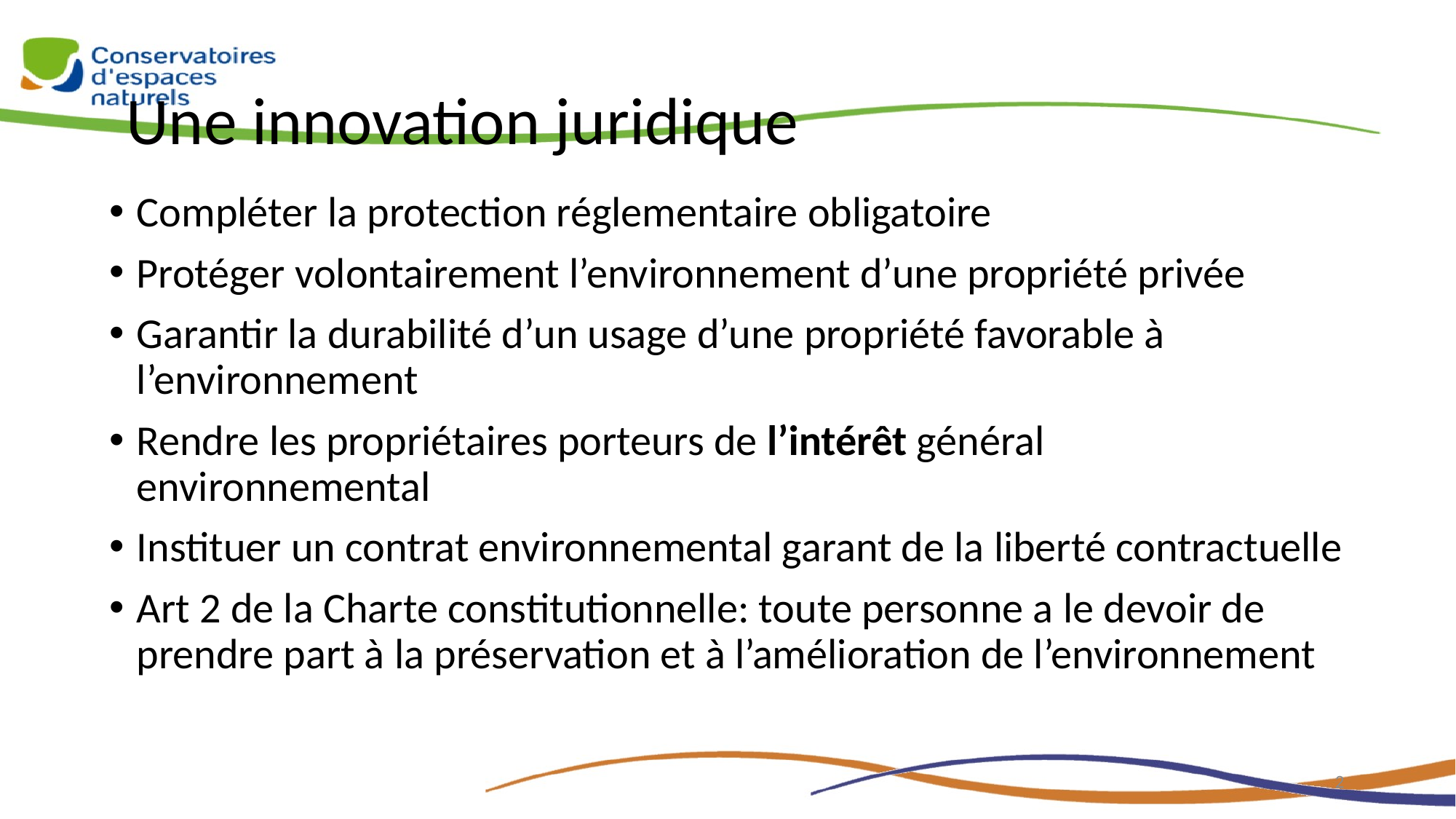

# Une innovation juridique
Compléter la protection réglementaire obligatoire
Protéger volontairement l’environnement d’une propriété privée
Garantir la durabilité d’un usage d’une propriété favorable à l’environnement
Rendre les propriétaires porteurs de l’intérêt général environnemental
Instituer un contrat environnemental garant de la liberté contractuelle
Art 2 de la Charte constitutionnelle: toute personne a le devoir de prendre part à la préservation et à l’amélioration de l’environnement
2